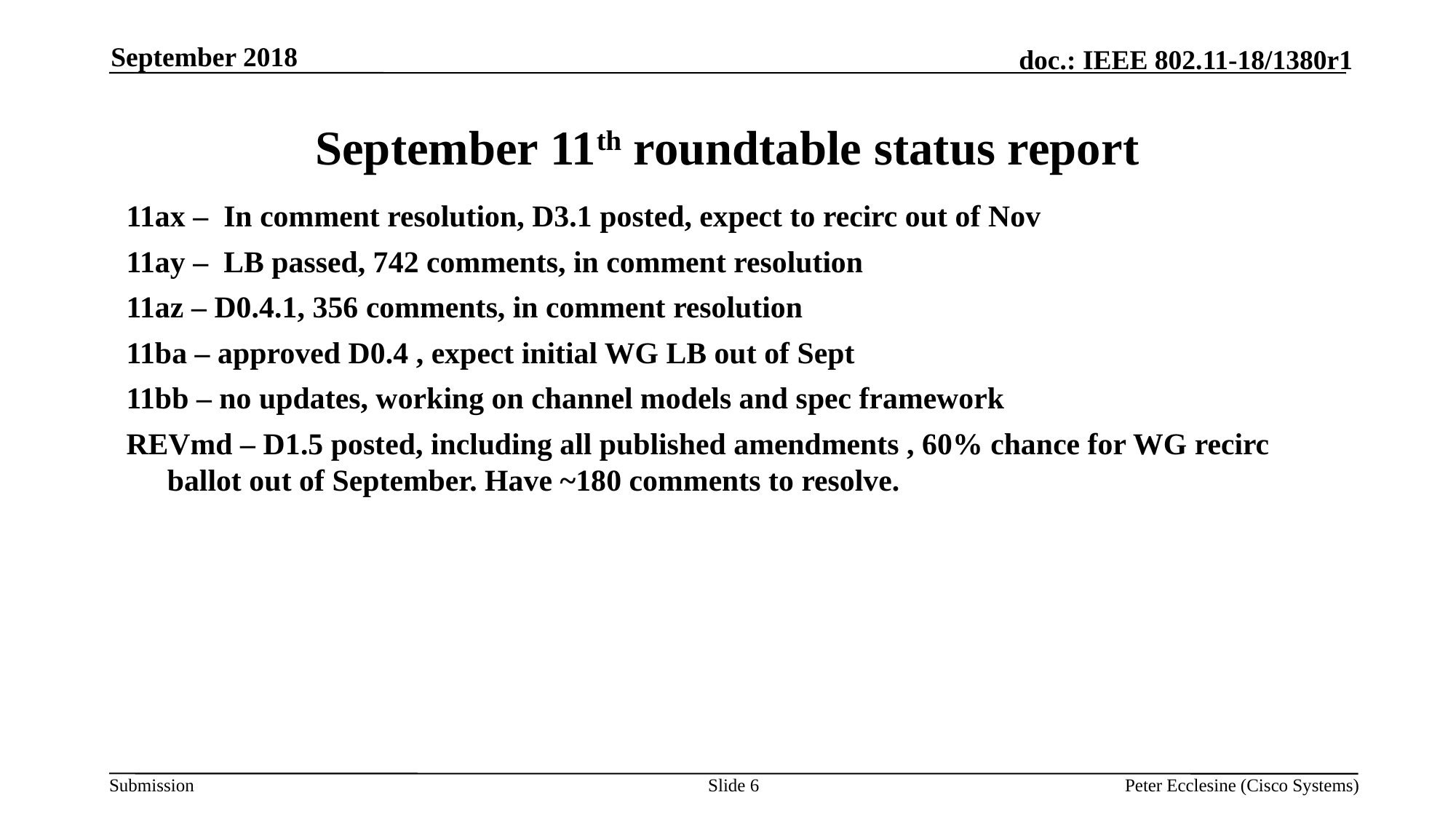

September 2018
# September 11th roundtable status report
11ax –  In comment resolution, D3.1 posted, expect to recirc out of Nov
11ay –  LB passed, 742 comments, in comment resolution
11az – D0.4.1, 356 comments, in comment resolution
11ba – approved D0.4 , expect initial WG LB out of Sept
11bb – no updates, working on channel models and spec framework
REVmd – D1.5 posted, including all published amendments , 60% chance for WG recirc ballot out of September. Have ~180 comments to resolve.
Slide 6
Peter Ecclesine (Cisco Systems)